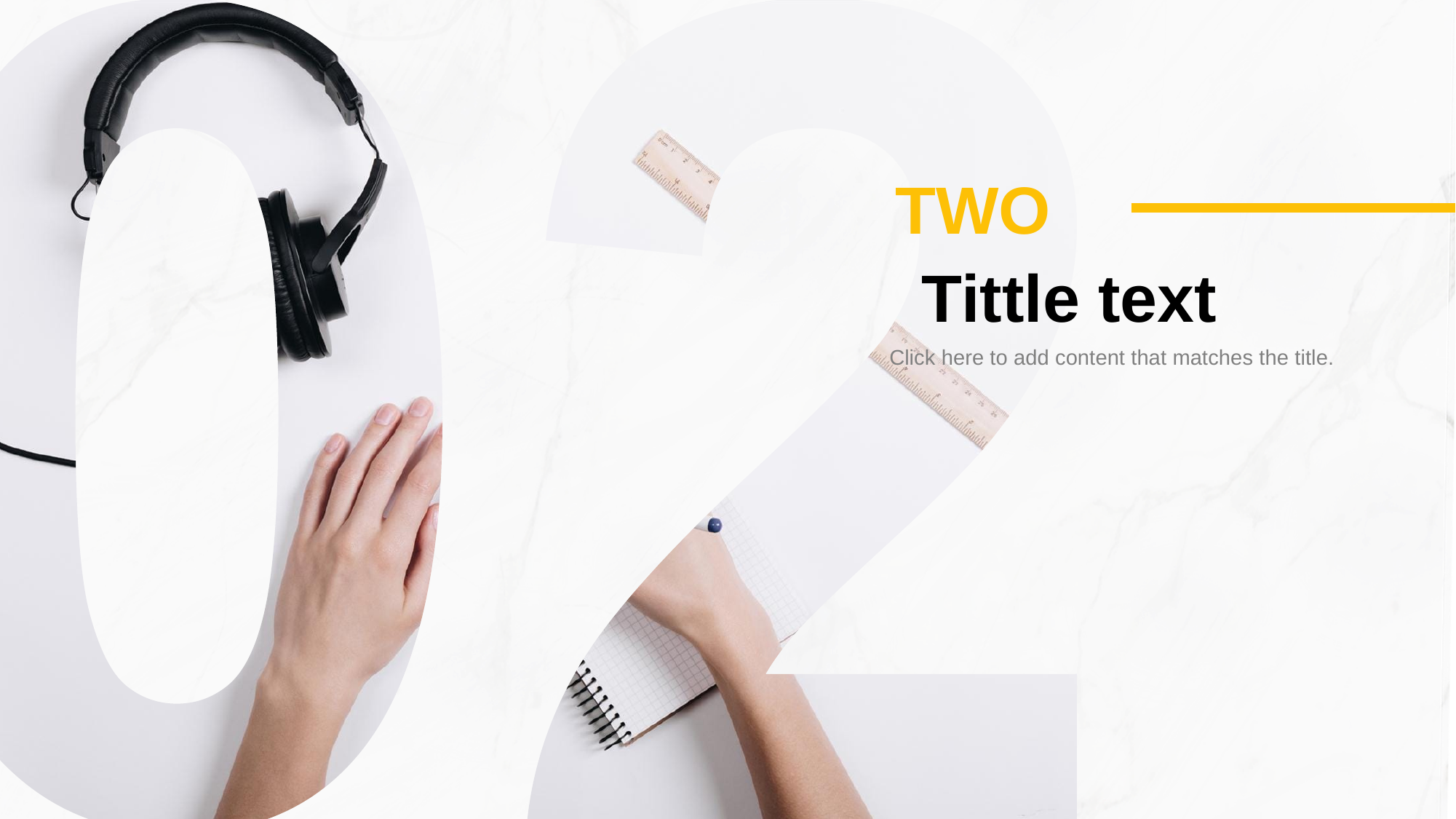

TWO
Tittle text
Click here to add content that matches the title.